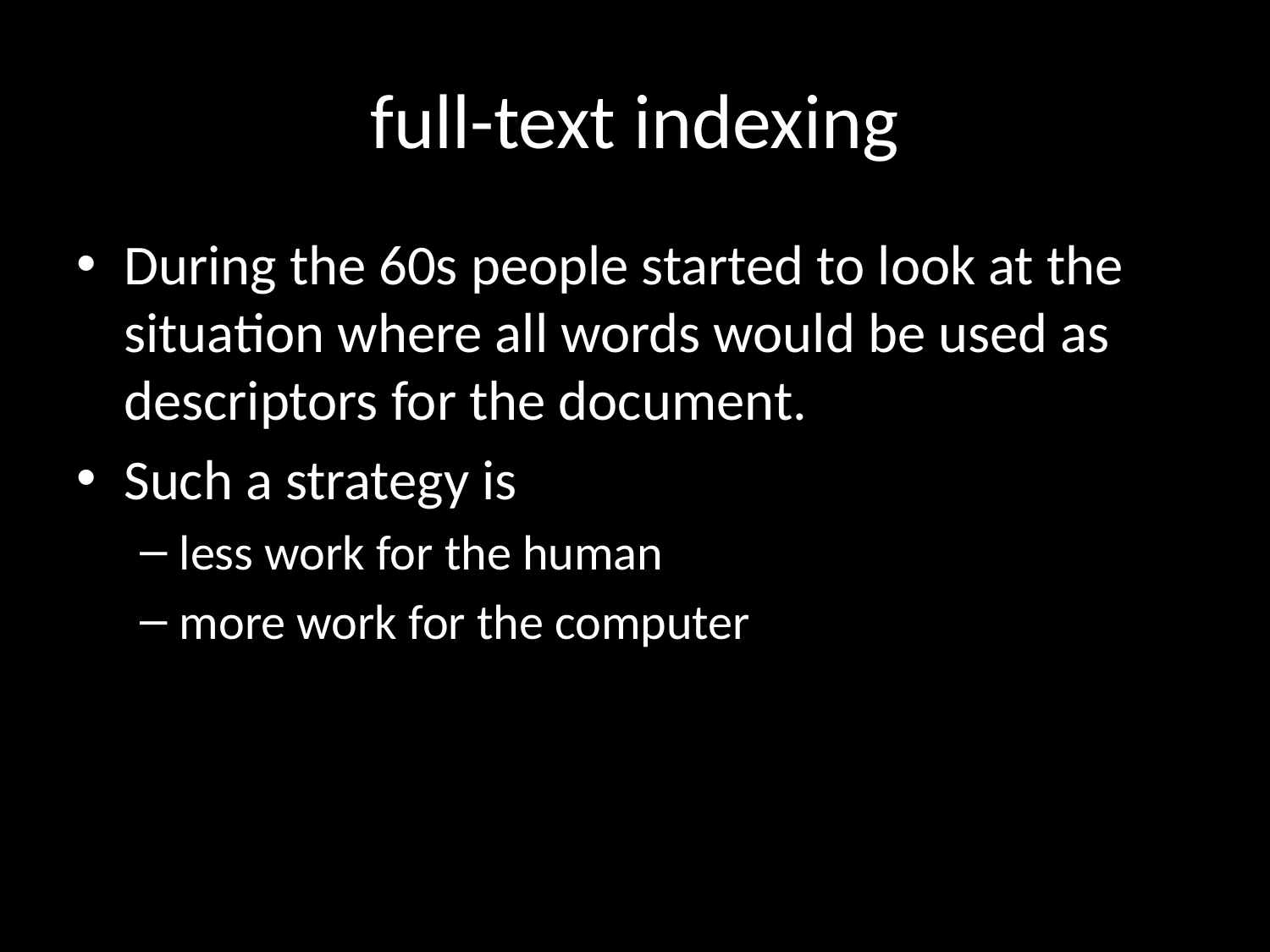

# full-text indexing
During the 60s people started to look at the situation where all words would be used as descriptors for the document.
Such a strategy is
less work for the human
more work for the computer